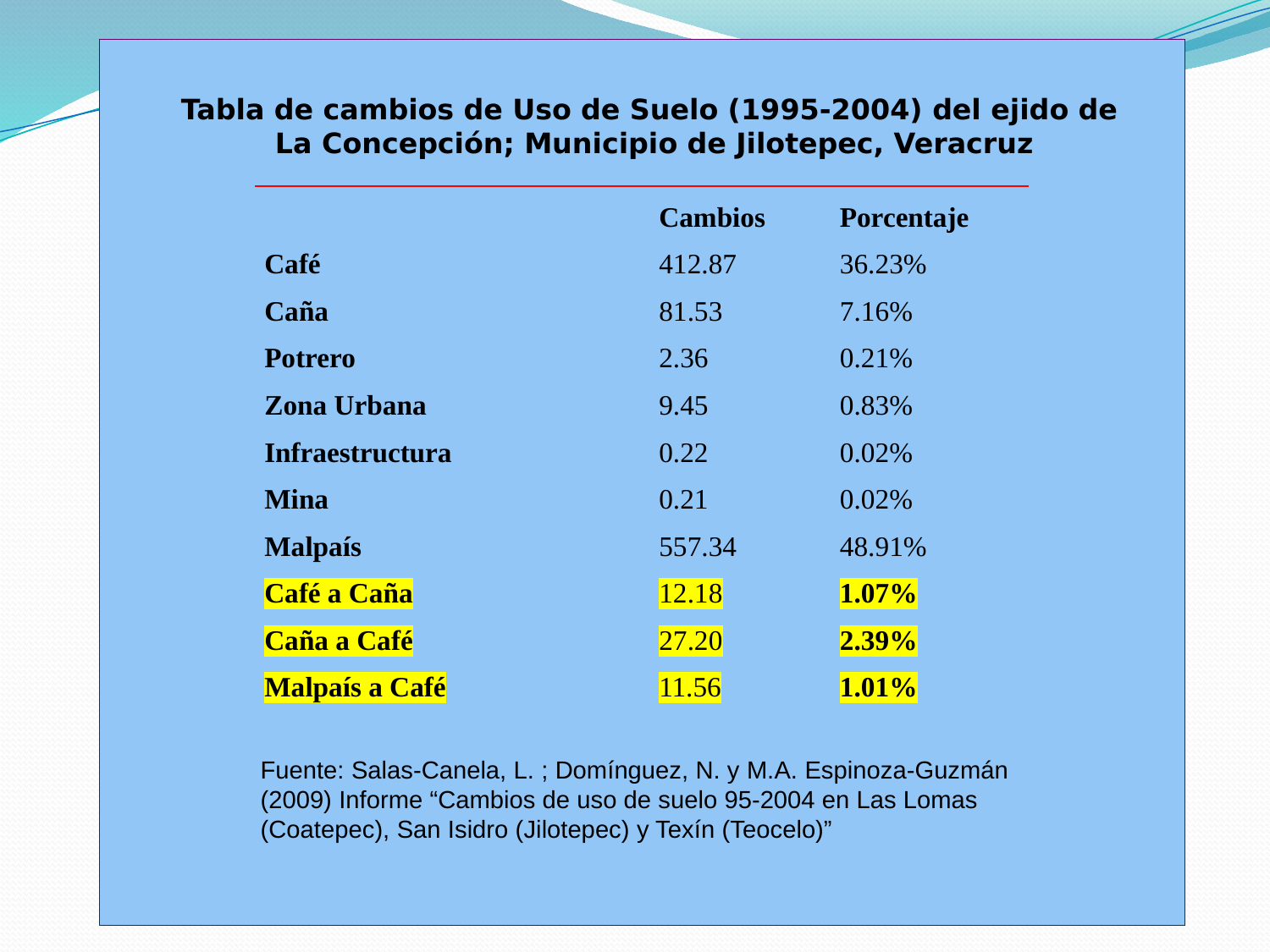

Tabla de cambios de Uso de Suelo (1995-2004) del ejido de
La Concepción; Municipio de Jilotepec, Veracruz

|  | Cambios | Porcentaje |
| --- | --- | --- |
| Café | 412.87 | 36.23% |
| Caña | 81.53 | 7.16% |
| Potrero | 2.36 | 0.21% |
| Zona Urbana | 9.45 | 0.83% |
| Infraestructura | 0.22 | 0.02% |
| Mina | 0.21 | 0.02% |
| Malpaís | 557.34 | 48.91% |
| Café a Caña | 12.18 | 1.07% |
| Caña a Café | 27.20 | 2.39% |
| Malpaís a Café | 11.56 | 1.01% |
Fuente: Salas-Canela, L. ; Domínguez, N. y M.A. Espinoza-Guzmán (2009) Informe “Cambios de uso de suelo 95-2004 en Las Lomas (Coatepec), San Isidro (Jilotepec) y Texín (Teocelo)”